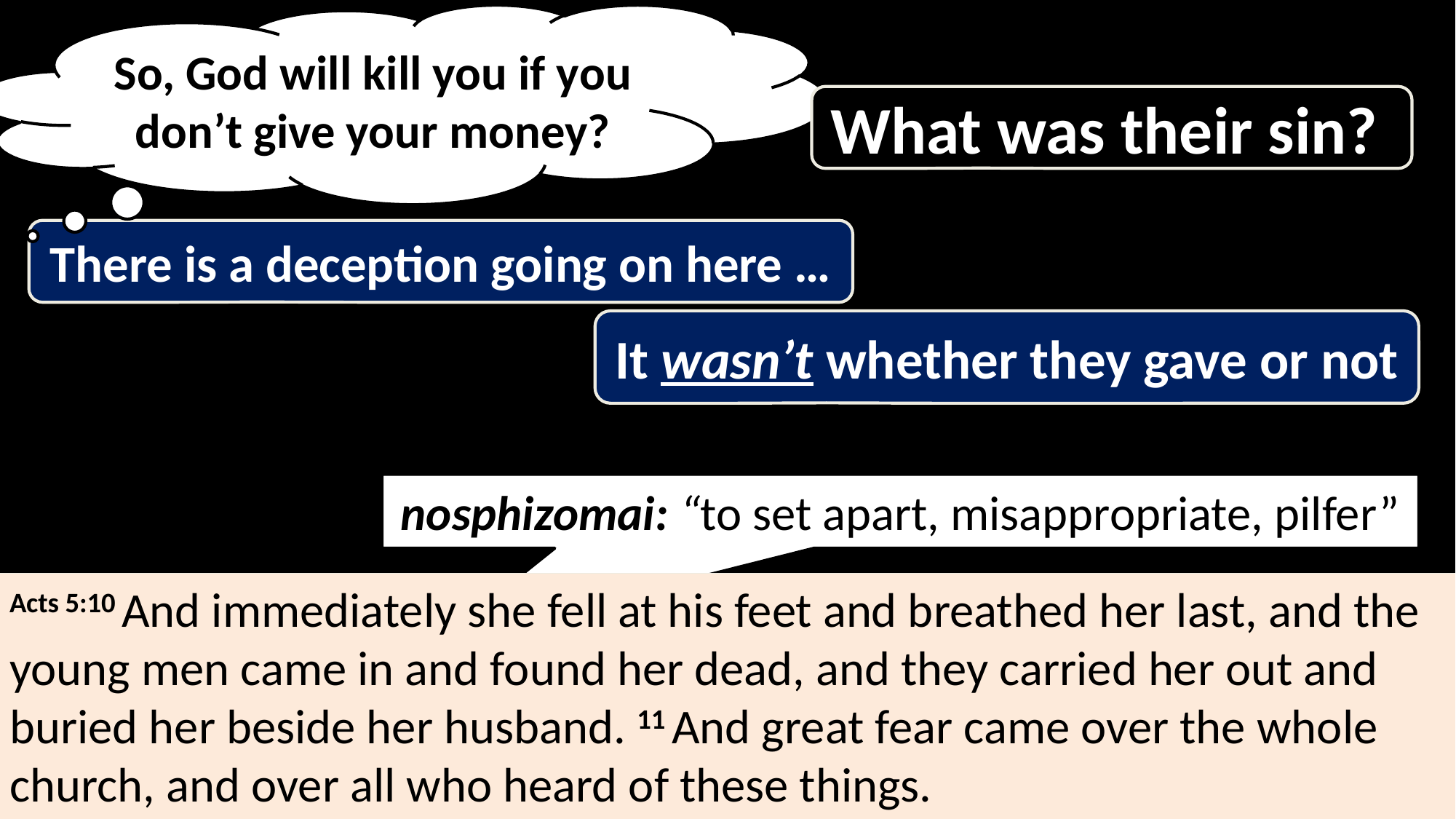

So, God will kill you if you don’t give your money?
The Book of Acts
What was their sin?
There is a deception going on here …
It wasn’t whether they gave or not
nosphizomai: “to set apart, misappropriate, pilfer”
Acts 5:10 And immediately she fell at his feet and breathed her last, and the young men came in and found her dead, and they carried her out and buried her beside her husband. 11 And great fear came over the whole church, and over all who heard of these things.